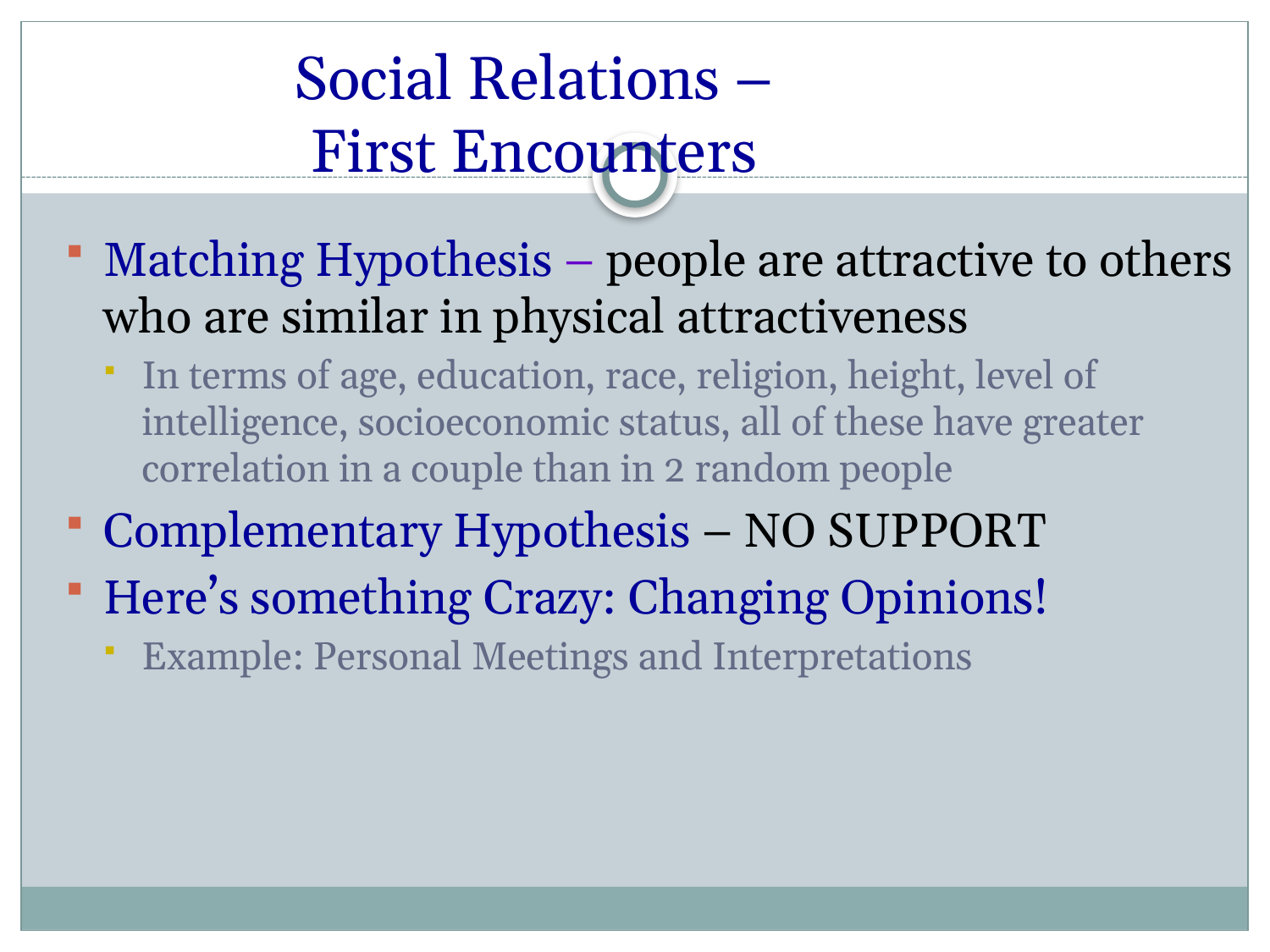

# Social Relations – First Encounters
Matching Hypothesis – people are attractive to others who are similar in physical attractiveness
In terms of age, education, race, religion, height, level of intelligence, socioeconomic status, all of these have greater correlation in a couple than in 2 random people
Complementary Hypothesis – NO SUPPORT
Here’s something Crazy: Changing Opinions!
Example: Personal Meetings and Interpretations